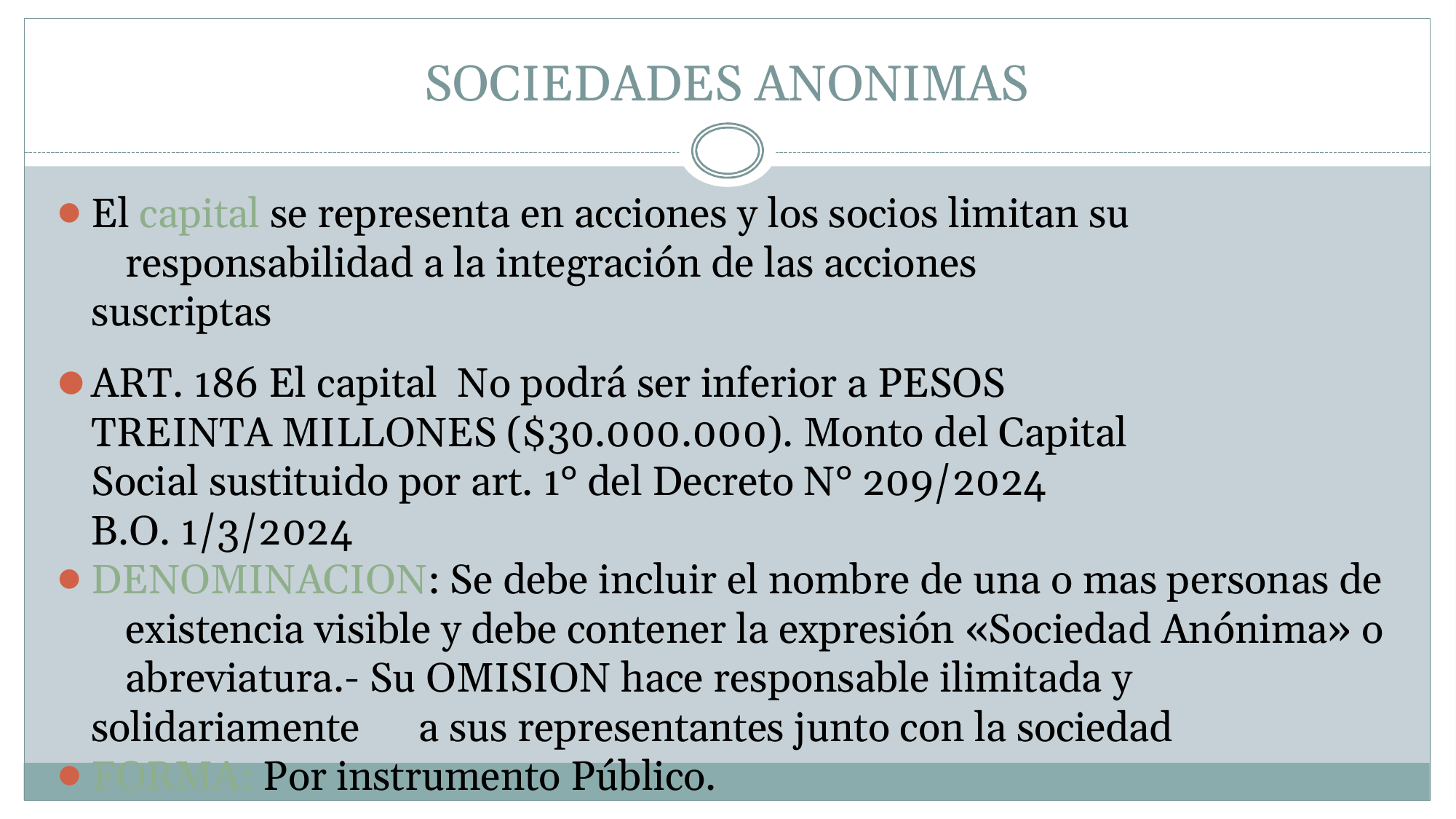

# SOCIEDADES ANONIMAS
El capital se representa en acciones y los socios limitan su 	responsabilidad a la integración de las acciones suscriptas
ART. 186 El capital  No podrá ser inferior a PESOS TREINTA MILLONES ($30.000.000). Monto del Capital Social sustituido por art. 1° del Decreto N° 209/2024 B.O. 1/3/2024
DENOMINACION: Se debe incluir el nombre de una o mas personas de 	existencia visible y debe contener la expresión «Sociedad Anónima» o 	abreviatura.- Su OMISION hace responsable ilimitada y solidariamente 	a sus representantes junto con la sociedad
FORMA: Por instrumento Público.